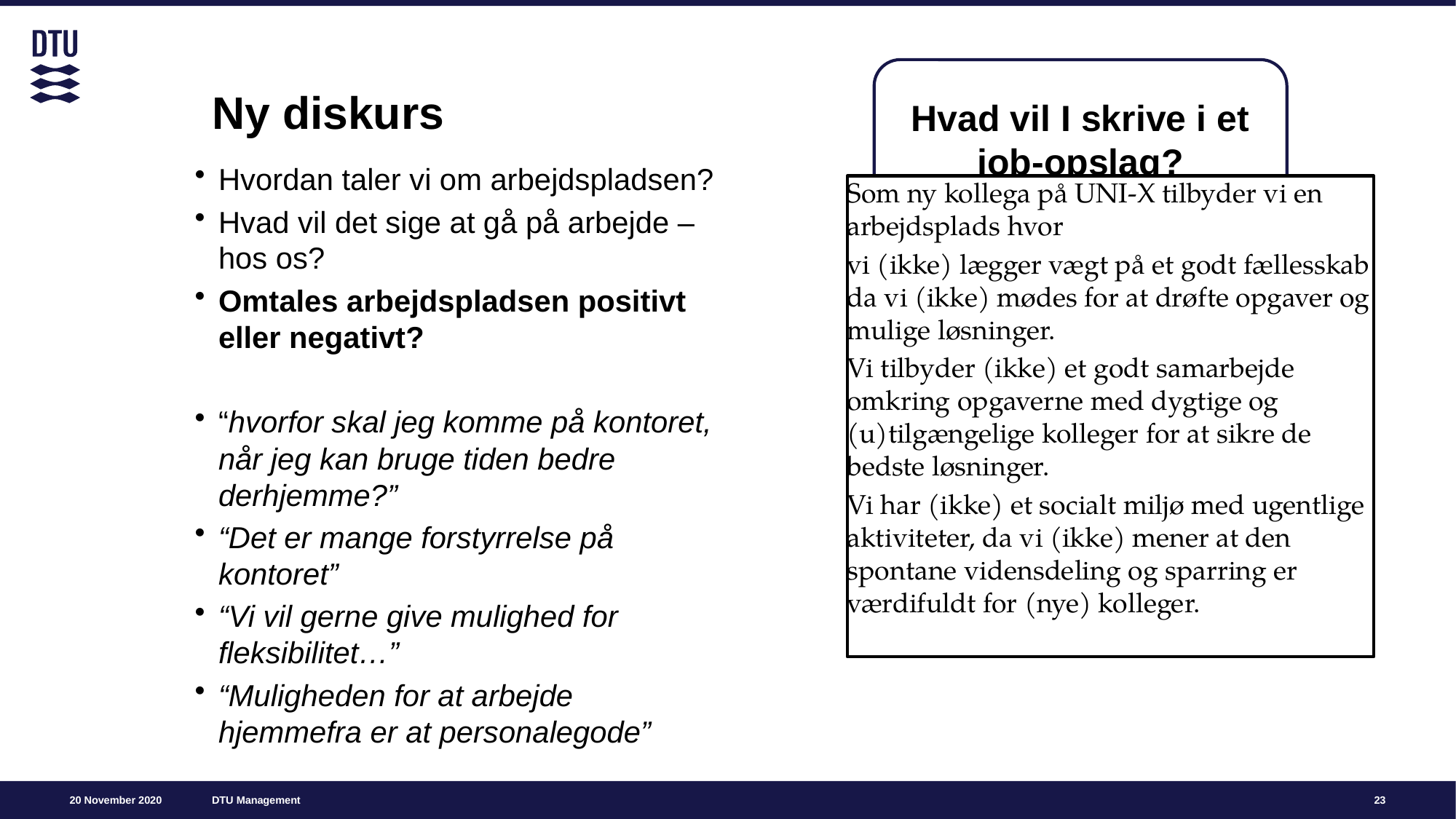

# Ny diskurs
Hvad vil I skrive i et job-opslag?
Hvordan taler vi om arbejdspladsen?
Hvad vil det sige at gå på arbejde – hos os?
Omtales arbejdspladsen positivt eller negativt?

“hvorfor skal jeg komme på kontoret, når jeg kan bruge tiden bedre derhjemme?”
“Det er mange forstyrrelse på kontoret”
“Vi vil gerne give mulighed for fleksibilitet…”
“Muligheden for at arbejde hjemmefra er at personalegode”

Som ny kollega på UNI-X tilbyder vi en arbejdsplads hvor
vi (ikke) lægger vægt på et godt fællesskab da vi (ikke) mødes for at drøfte opgaver og mulige løsninger.
Vi tilbyder (ikke) et godt samarbejde omkring opgaverne med dygtige og (u)tilgængelige kolleger for at sikre de bedste løsninger.
Vi har (ikke) et socialt miljø med ugentlige aktiviteter, da vi (ikke) mener at den spontane vidensdeling og sparring er værdifuldt for (nye) kolleger.

23